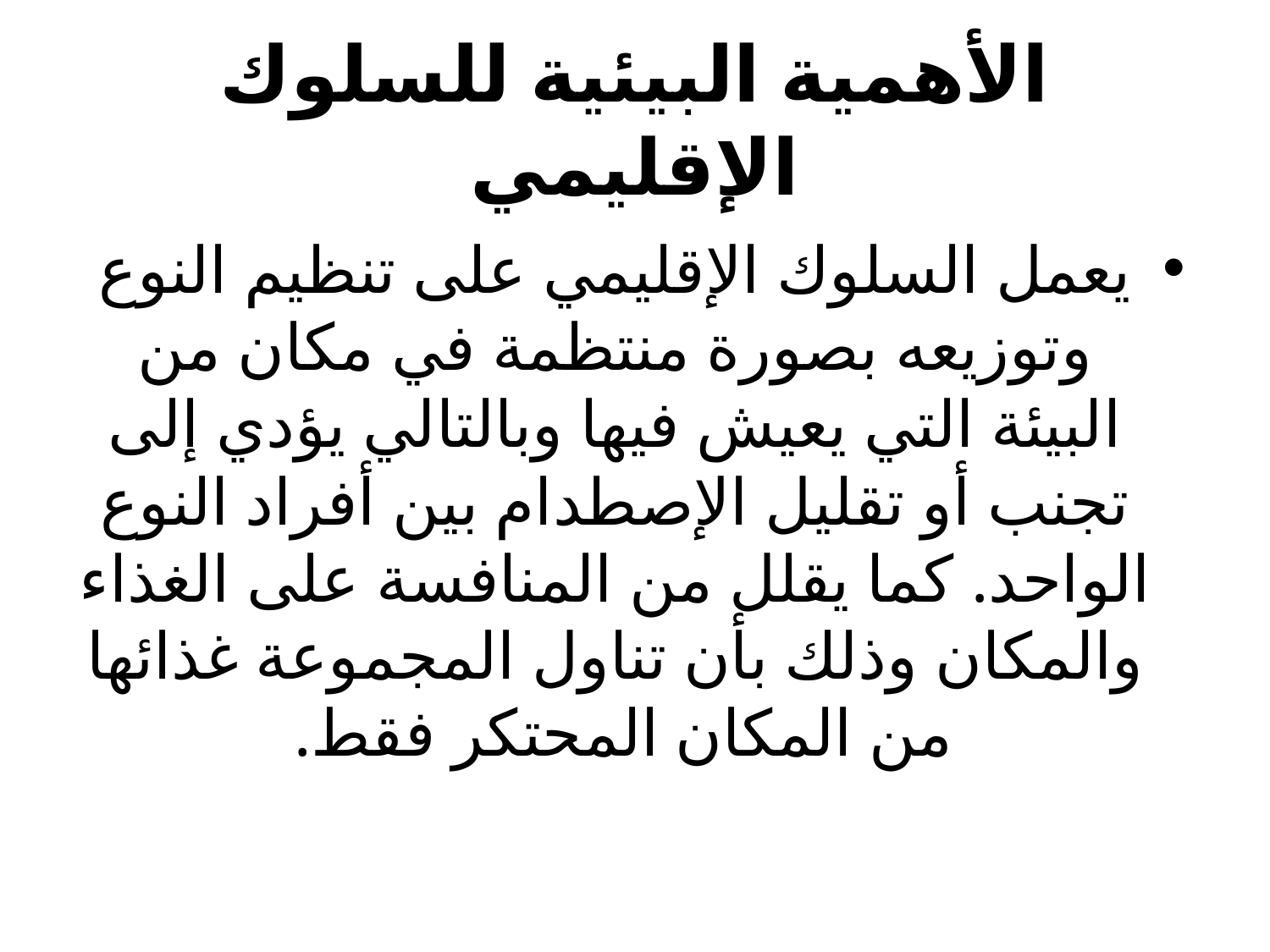

# الأهمية البيئية للسلوك الإقليمي
يعمل السلوك الإقليمي على تنظيم النوع وتوزيعه بصورة منتظمة في مكان من البيئة التي يعيش فيها وبالتالي يؤدي إلى تجنب أو تقليل الإصطدام بين أفراد النوع الواحد. كما يقلل من المنافسة على الغذاء والمكان وذلك بأن تناول المجموعة غذائها من المكان المحتكر فقط.